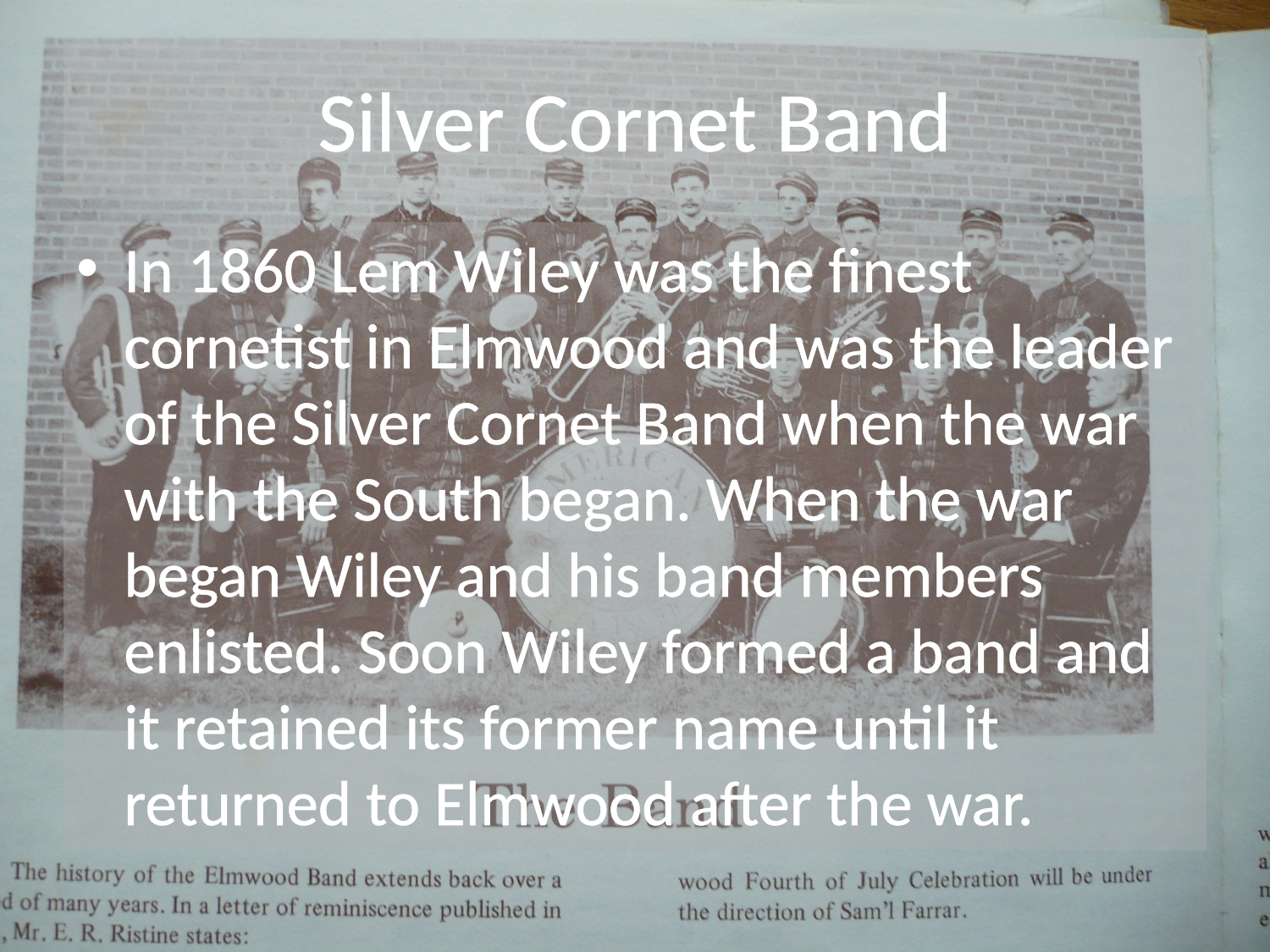

# Silver Cornet Band
In 1860 Lem Wiley was the finest cornetist in Elmwood and was the leader of the Silver Cornet Band when the war with the South began. When the war began Wiley and his band members enlisted. Soon Wiley formed a band and it retained its former name until it returned to Elmwood after the war.